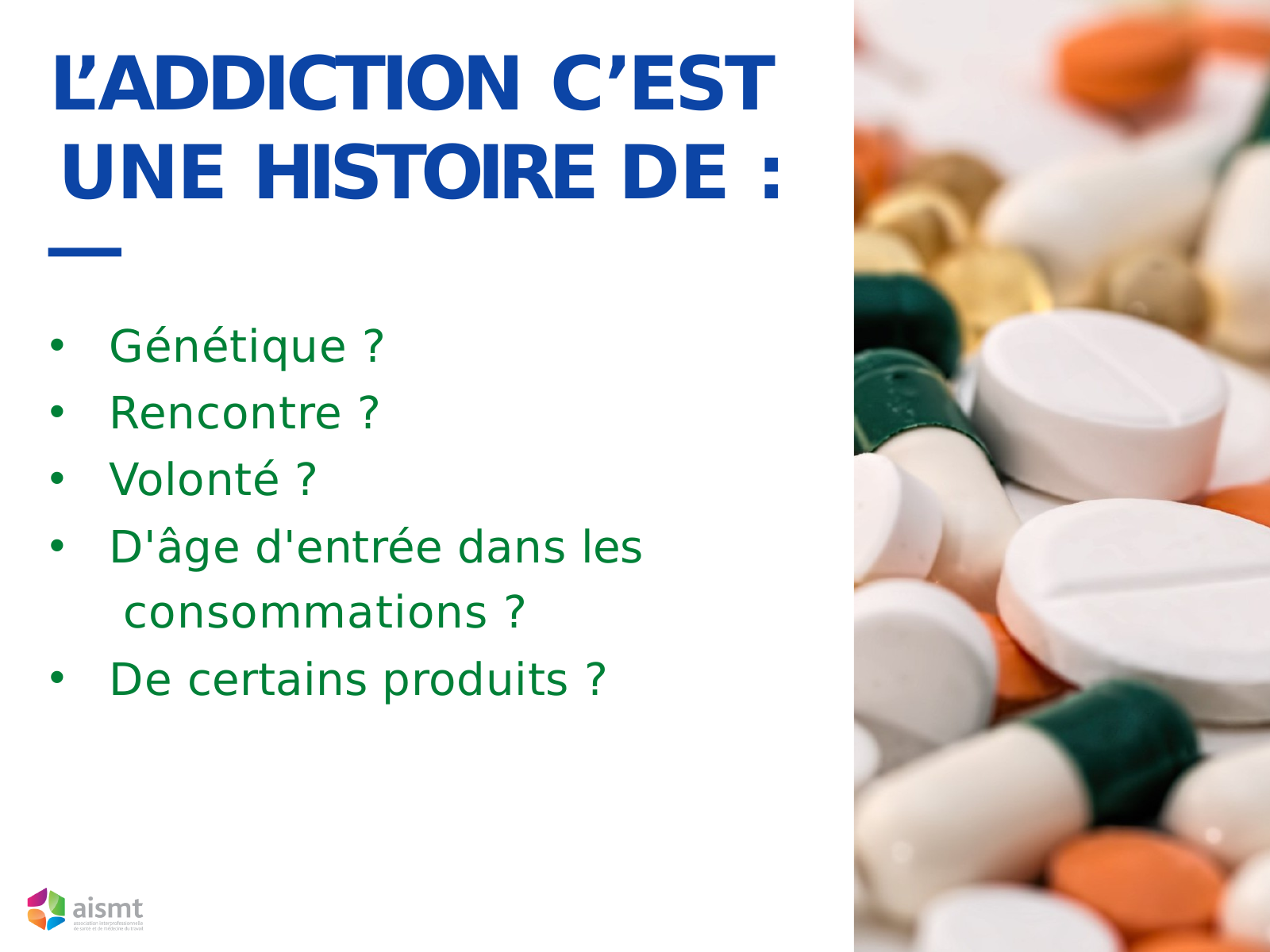

# L’ADDICTION C’EST  UNE HISTOIRE DE :

Génétique ?
Rencontre ?
Volonté ?
D'âge d'entrée dans les  consommations ?
De certains produits ?